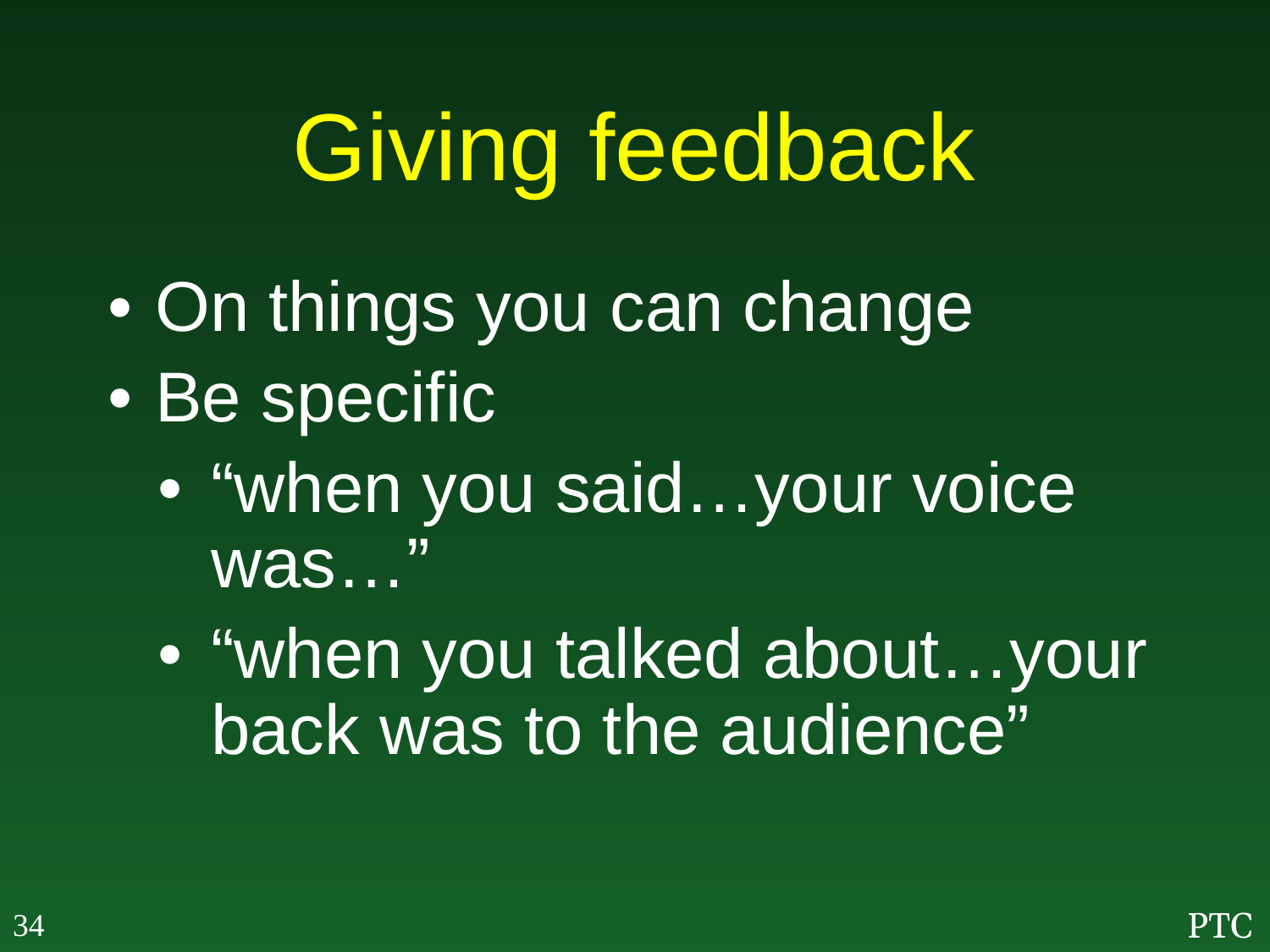

# Giving feedback
On things you can change
Be specific
“when you said…your voice was…”
“when you talked about…your back was to the audience”
34